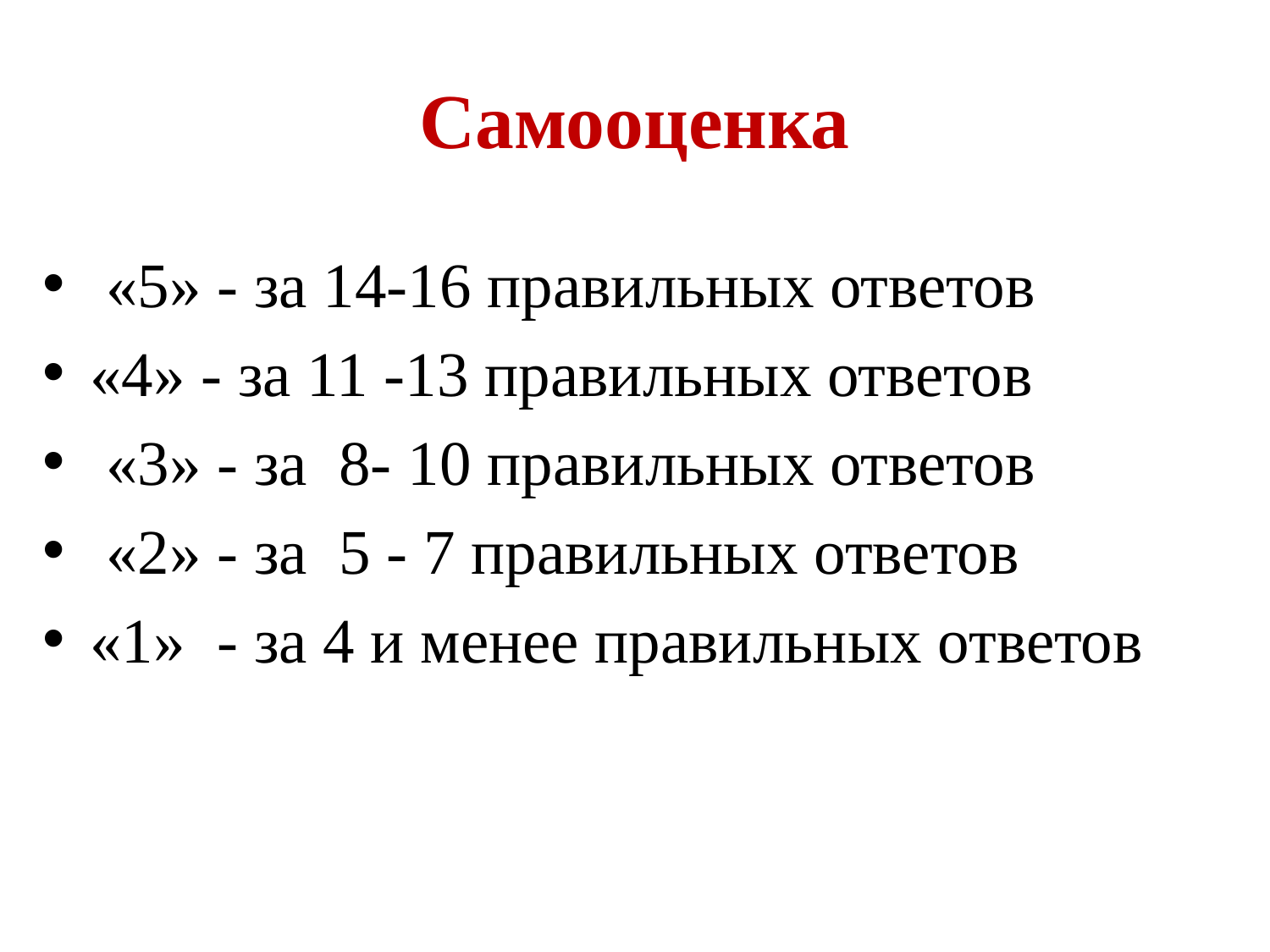

# Самооценка
 «5» - за 14-16 правильных ответов
«4» - за 11 -13 правильных ответов
 «3» - за  8- 10 правильных ответов
 «2» - за  5 - 7 правильных ответов
«1»  - за 4 и менее правильных ответов